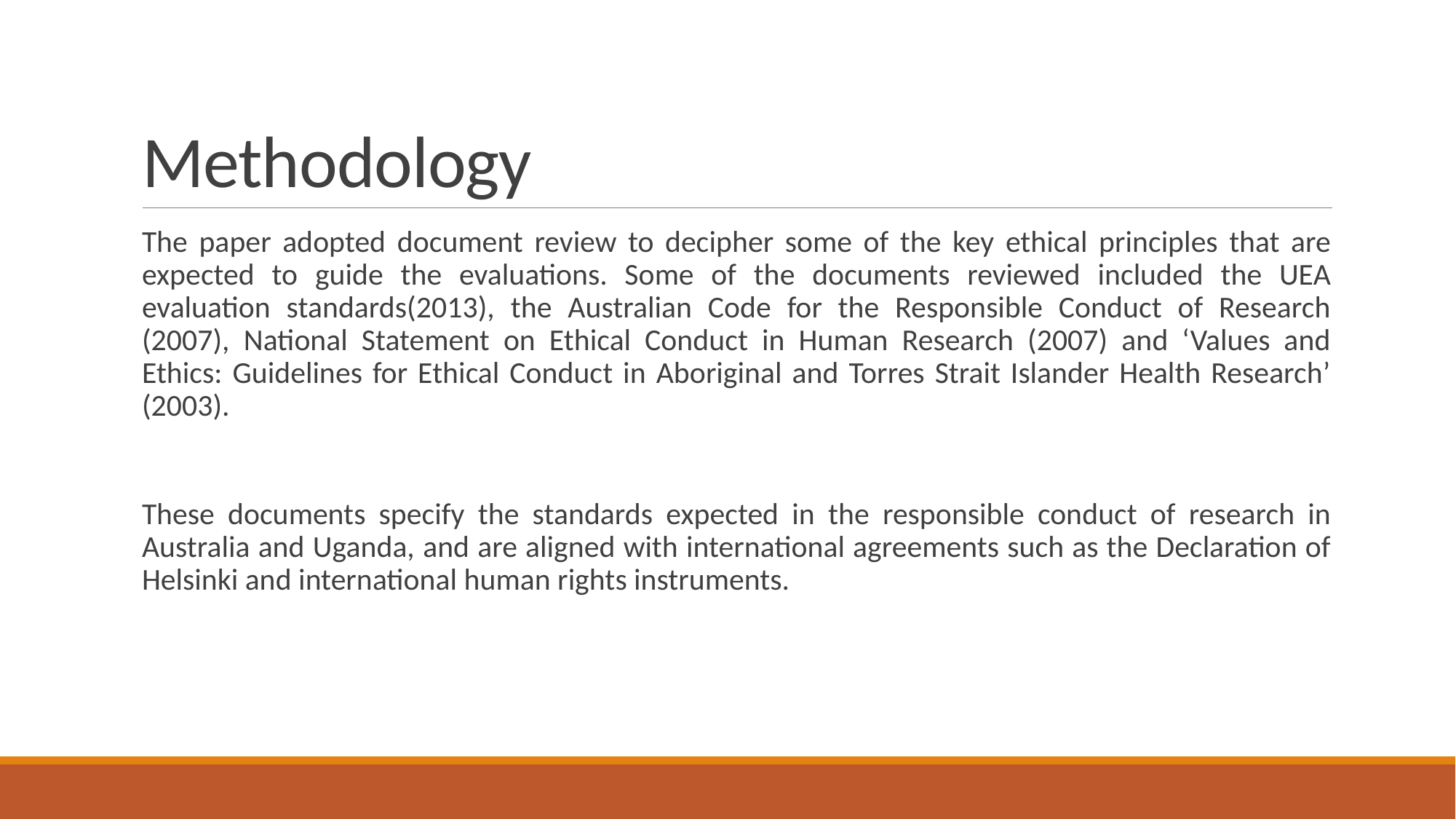

# Methodology
The paper adopted document review to decipher some of the key ethical principles that are expected to guide the evaluations. Some of the documents reviewed included the UEA evaluation standards(2013), the Australian Code for the Responsible Conduct of Research (2007), National Statement on Ethical Conduct in Human Research (2007) and ‘Values and Ethics: Guidelines for Ethical Conduct in Aboriginal and Torres Strait Islander Health Research’ (2003).

These documents specify the standards expected in the responsible conduct of research in Australia and Uganda, and are aligned with international agreements such as the Declaration of Helsinki and international human rights instruments.